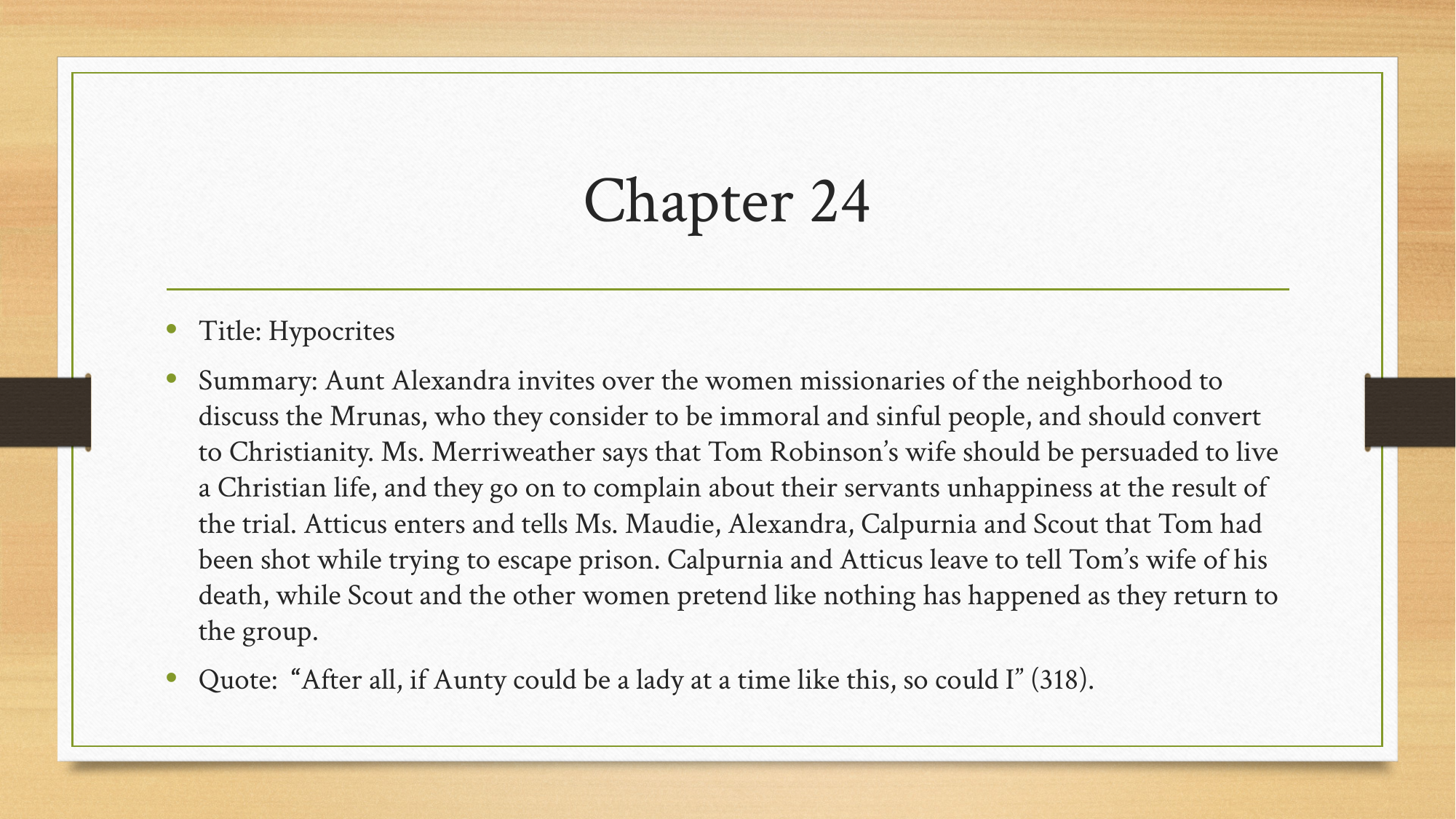

# Chapter 24
Title: Hypocrites
Summary: Aunt Alexandra invites over the women missionaries of the neighborhood to discuss the Mrunas, who they consider to be immoral and sinful people, and should convert to Christianity. Ms. Merriweather says that Tom Robinson’s wife should be persuaded to live a Christian life, and they go on to complain about their servants unhappiness at the result of the trial. Atticus enters and tells Ms. Maudie, Alexandra, Calpurnia and Scout that Tom had been shot while trying to escape prison. Calpurnia and Atticus leave to tell Tom’s wife of his death, while Scout and the other women pretend like nothing has happened as they return to the group.
Quote:  “After all, if Aunty could be a lady at a time like this, so could I” (318).